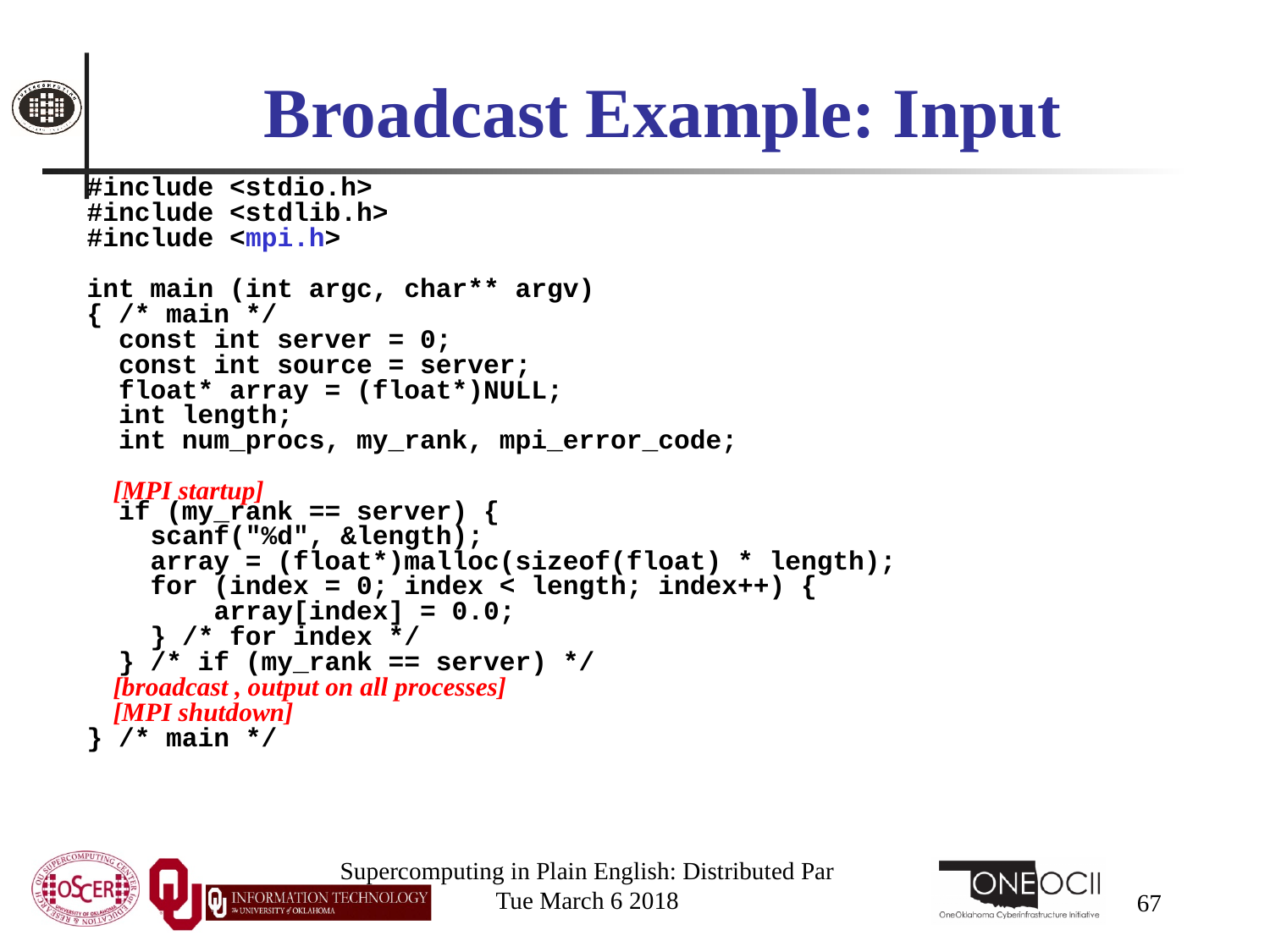

# Broadcast Example: Input
#include <stdio.h>
#include <stdlib.h>
#include <mpi.h>

int main (int argc, char** argv)
{ /* main */
  const int server = 0;
  const int source = server;
  float* array = (float*)NULL;
  int length;
  int num_procs, my_rank, mpi_error_code;

    [MPI startup]
  if (my_rank == server) {
    scanf("%d", &length);
    array = (float*)malloc(sizeof(float) * length);
    for (index = 0; index < length; index++) {
        array[index] = 0.0;
    } /* for index */
  } /* if (my_rank == server) */
    [broadcast , output on all processes]
    [MPI shutdown]
} /* main */
Supercomputing in Plain English: Distributed Par
Tue March 6 2018
67